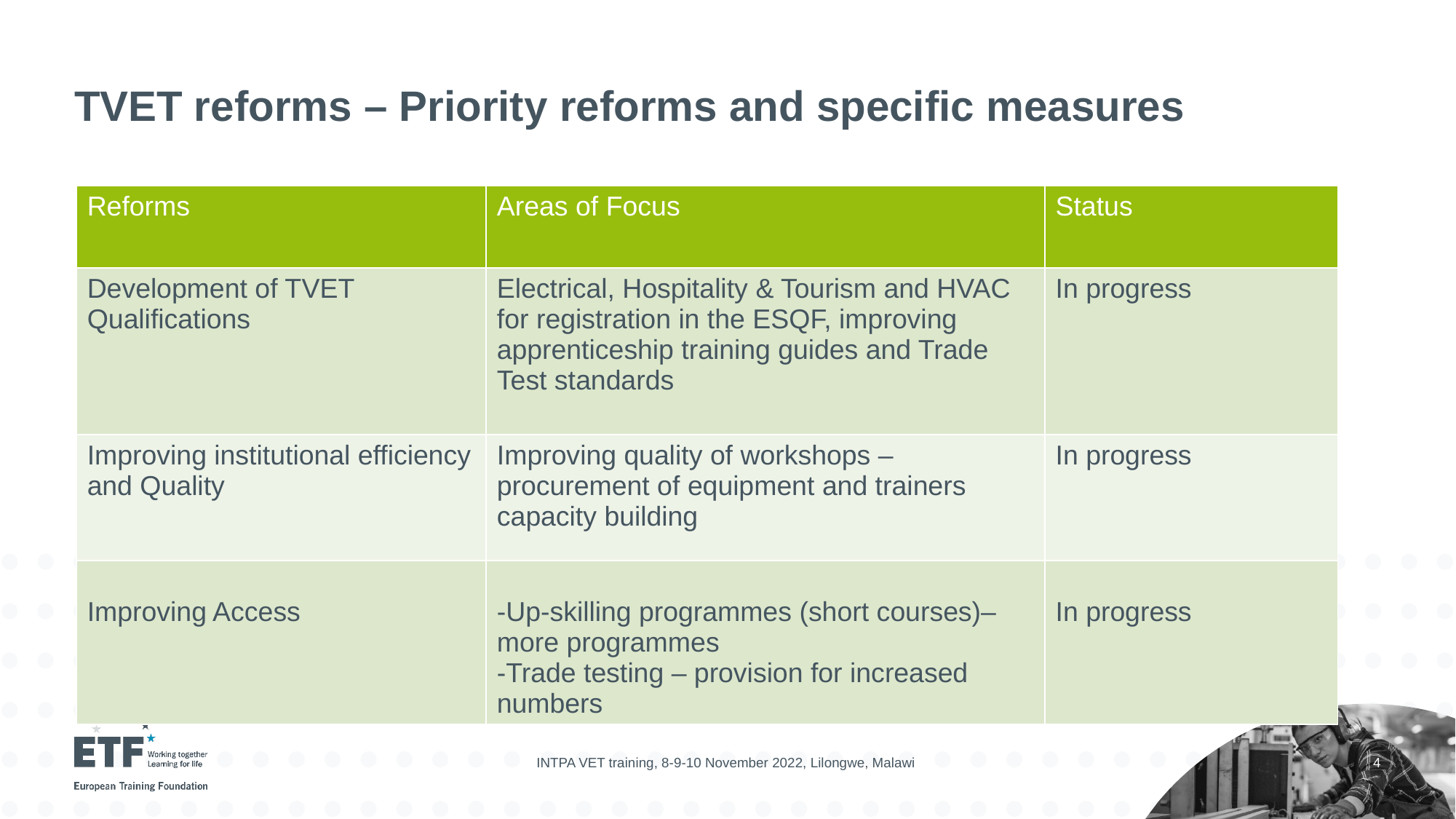

# TVET reforms – Priority reforms and specific measures

| Reforms | Areas of Focus | Status |
| --- | --- | --- |
| Development of TVET Qualifications | Electrical, Hospitality & Tourism and HVAC for registration in the ESQF, improving apprenticeship training guides and Trade Test standards | In progress |
| Improving institutional efficiency and Quality | Improving quality of workshops – procurement of equipment and trainers capacity building | In progress |
| Improving Access | -Up-skilling programmes (short courses)– more programmes -Trade testing – provision for increased numbers | In progress |
INTPA VET training, 8-9-10 November 2022, Lilongwe, Malawi
4